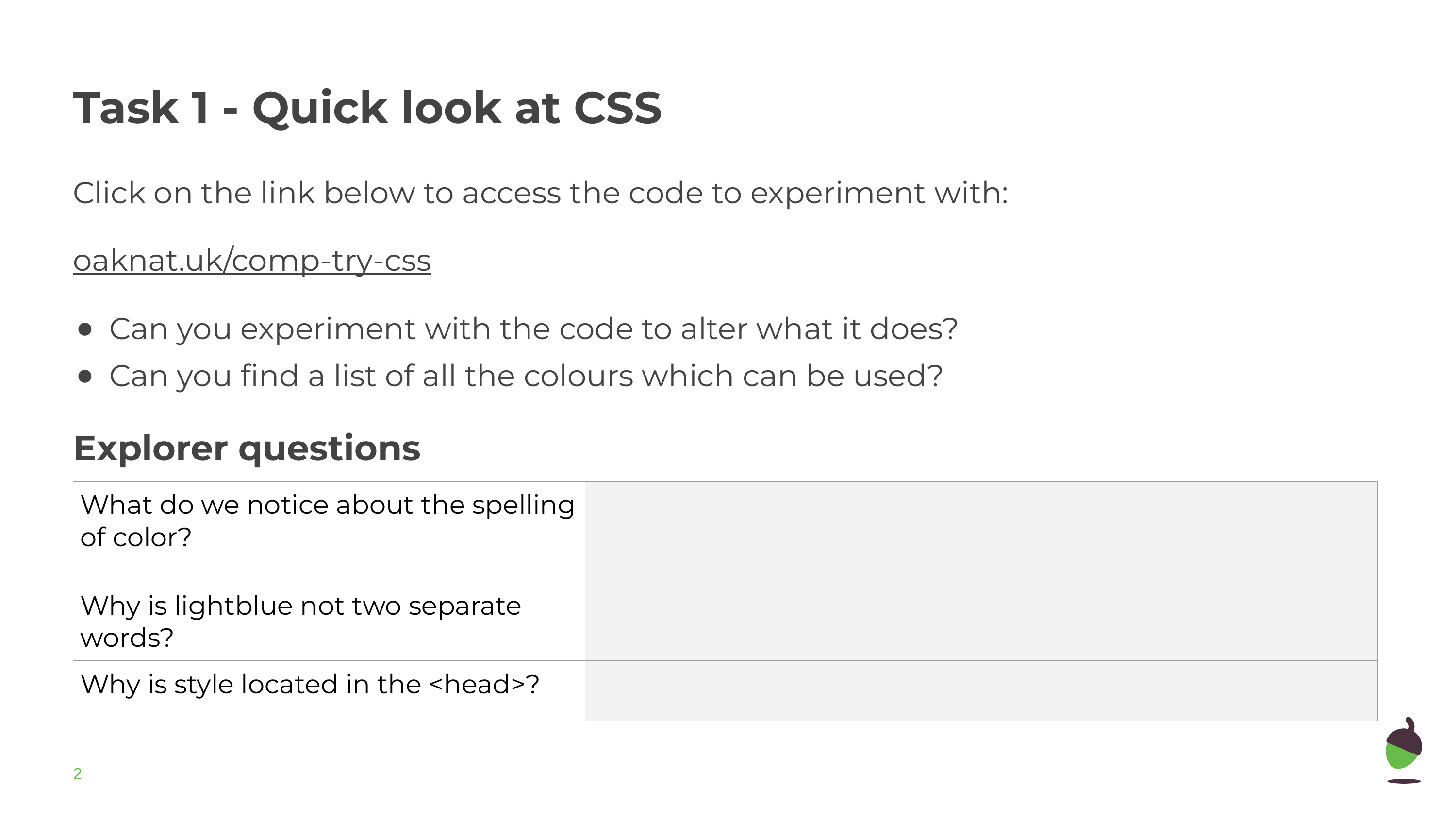

# Task 1 - Quick look at CSS
Click on the link below to access the code to experiment with:
oaknat.uk/comp-try-css
Can you experiment with the code to alter what it does?
Can you find a list of all the colours which can be used?
Explorer questions
| What do we notice about the spelling of color? |  |
| --- | --- |
| Why is lightblue not two separate words? |  |
| Why is style located in the <head>? |  |
2